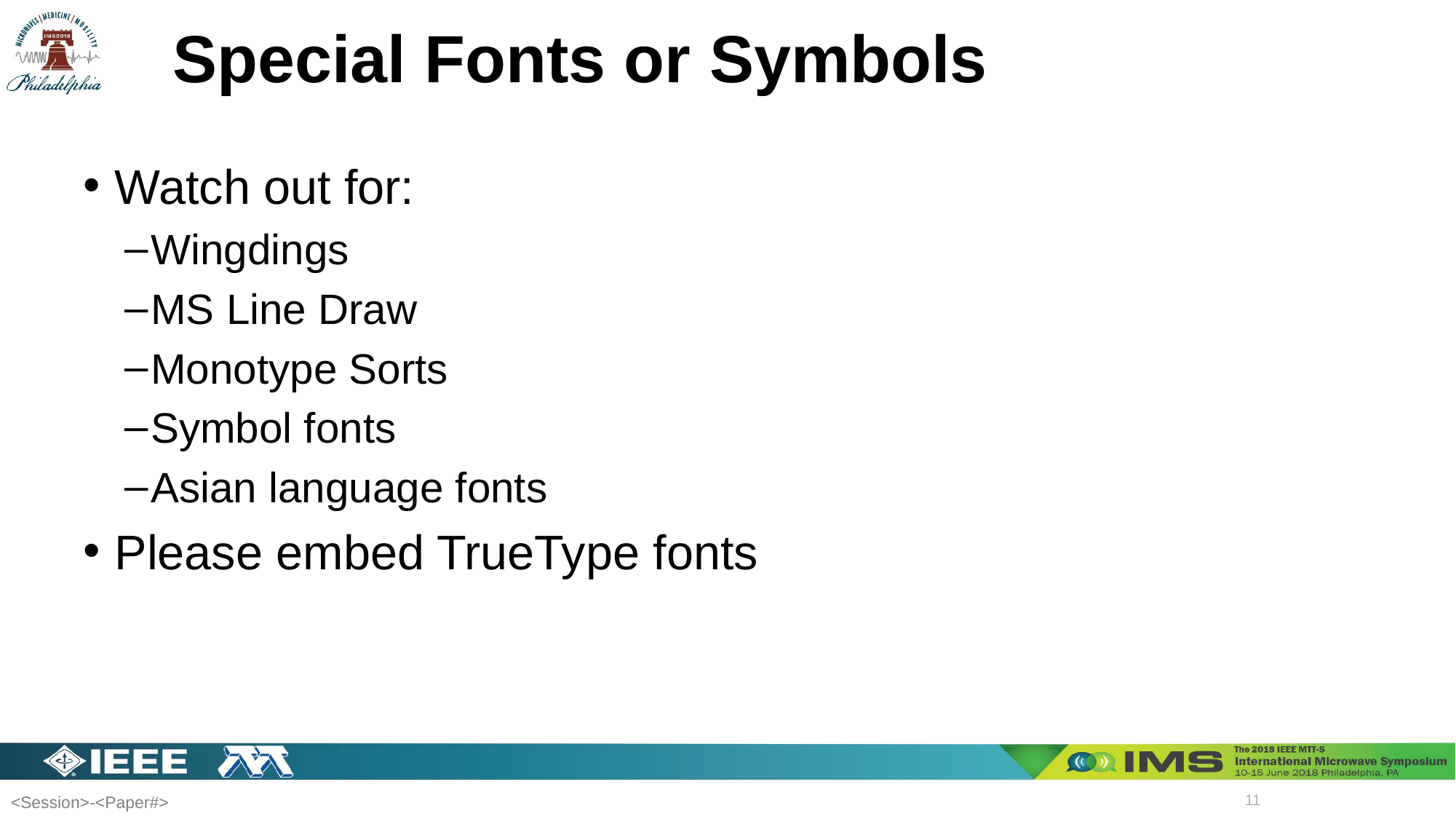

# Special Fonts or Symbols
Watch out for:
Wingdings
MS Line Draw
Monotype Sorts
Symbol fonts
Asian language fonts
Please embed TrueType fonts

11